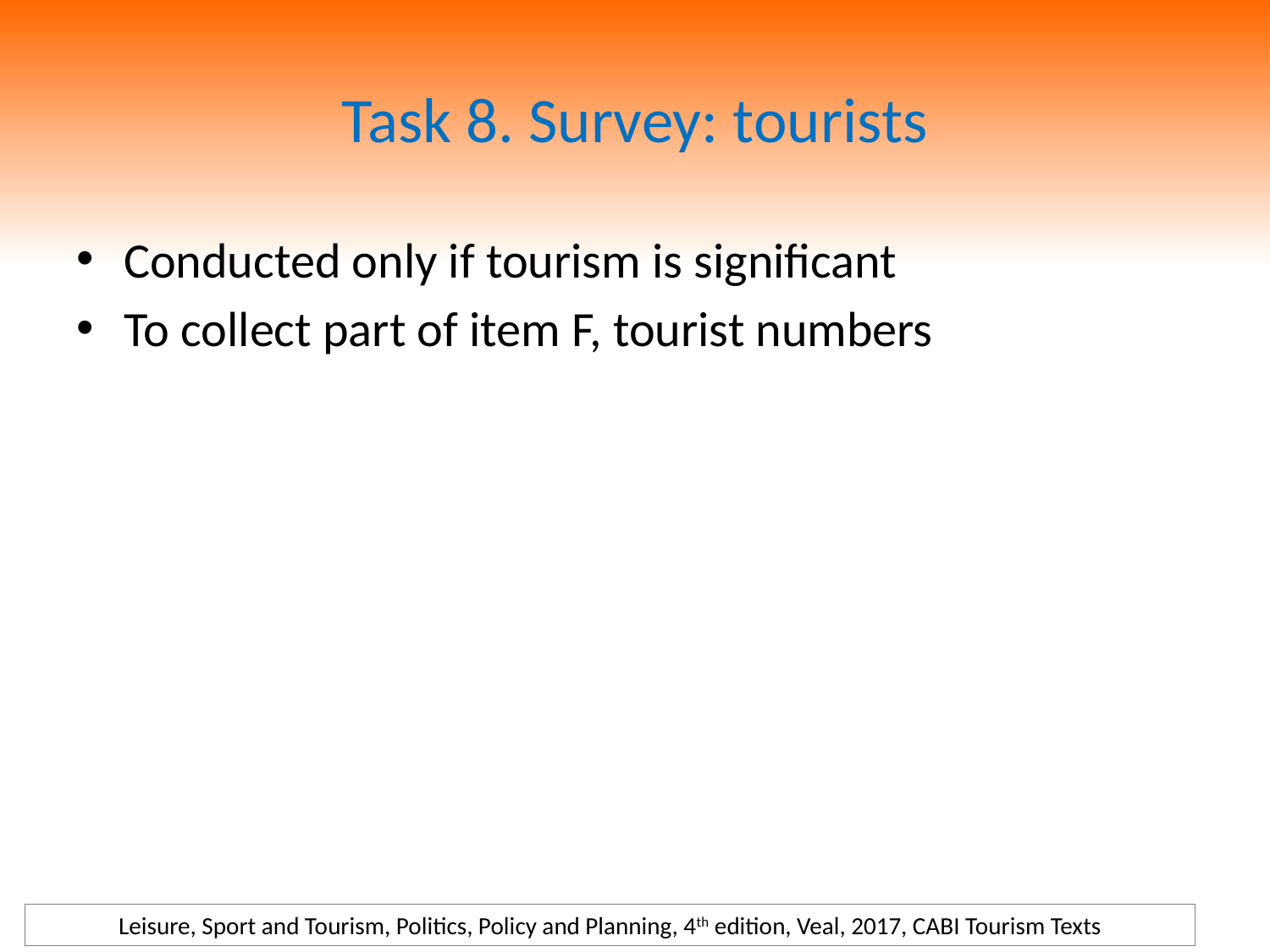

# Task 8. Survey: tourists
Conducted only if tourism is significant
To collect part of item F, tourist numbers
Leisure, Sport and Tourism, Politics, Policy and Planning, 4th edition, Veal, 2017, CABI Tourism Texts